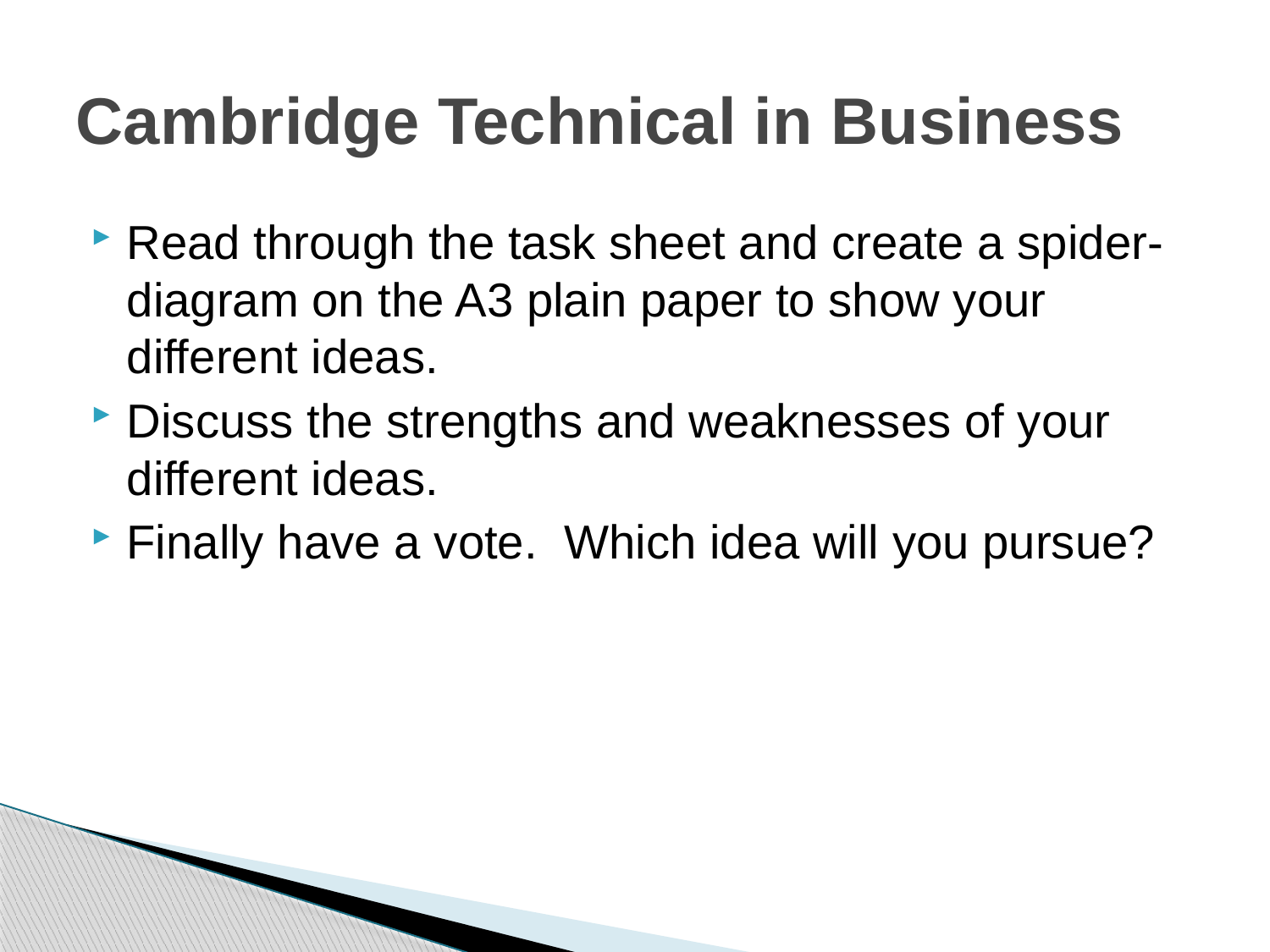

# Cambridge Technical in Business
Read through the task sheet and create a spider-diagram on the A3 plain paper to show your different ideas.
Discuss the strengths and weaknesses of your different ideas.
Finally have a vote.  Which idea will you pursue?